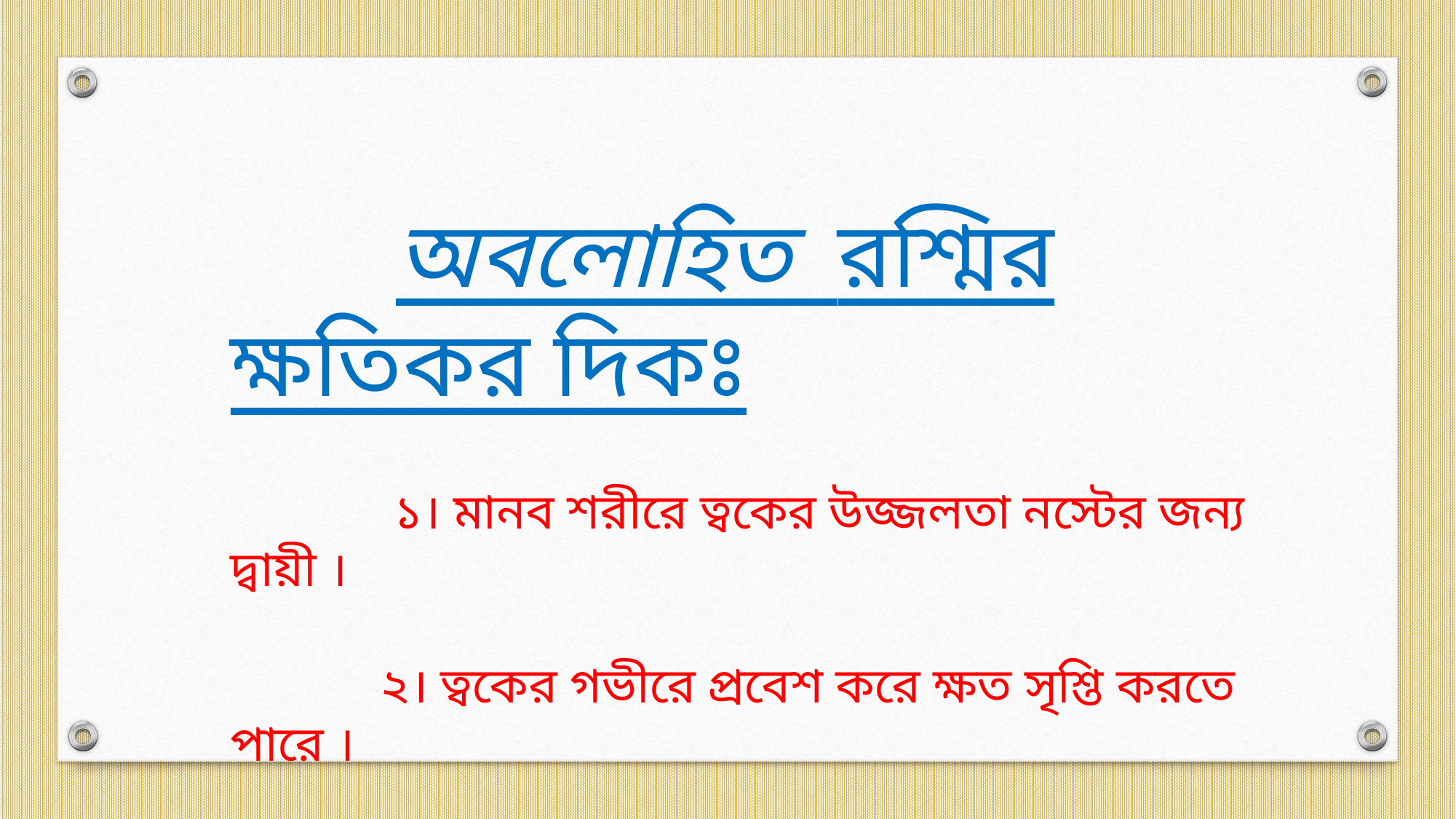

অবলোহিত  রশ্মির ক্ষতিকর দিকঃ

             ১। মানব শরীরে ত্বকের উজ্জলতা নস্টের জন্য দ্বায়ী ।

            ২। ত্বকের গভীরে প্রবেশ করে ক্ষত সৃশ্তি করতে পারে ।